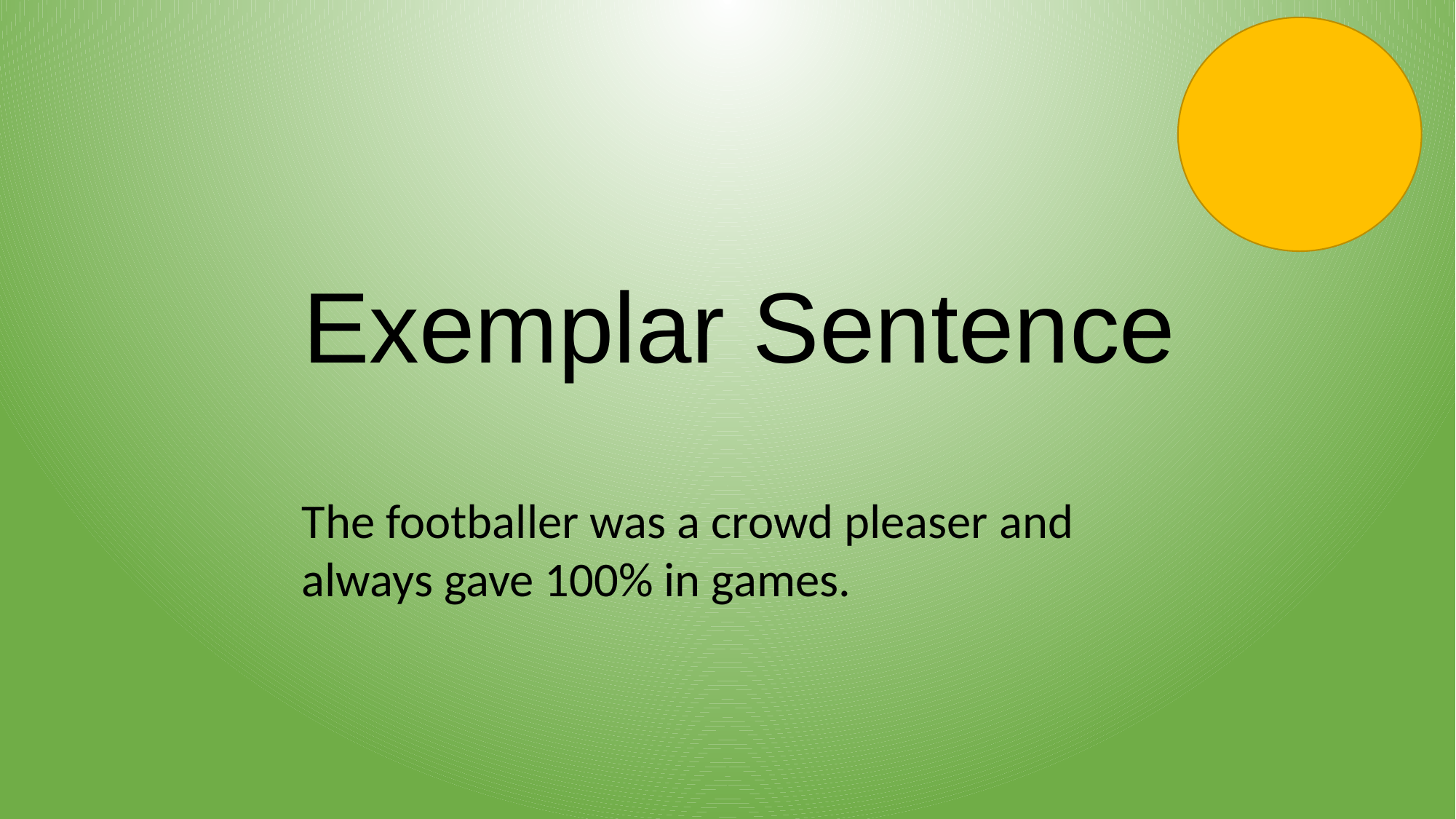

# Exemplar Sentence
The footballer was a crowd pleaser and always gave 100% in games.